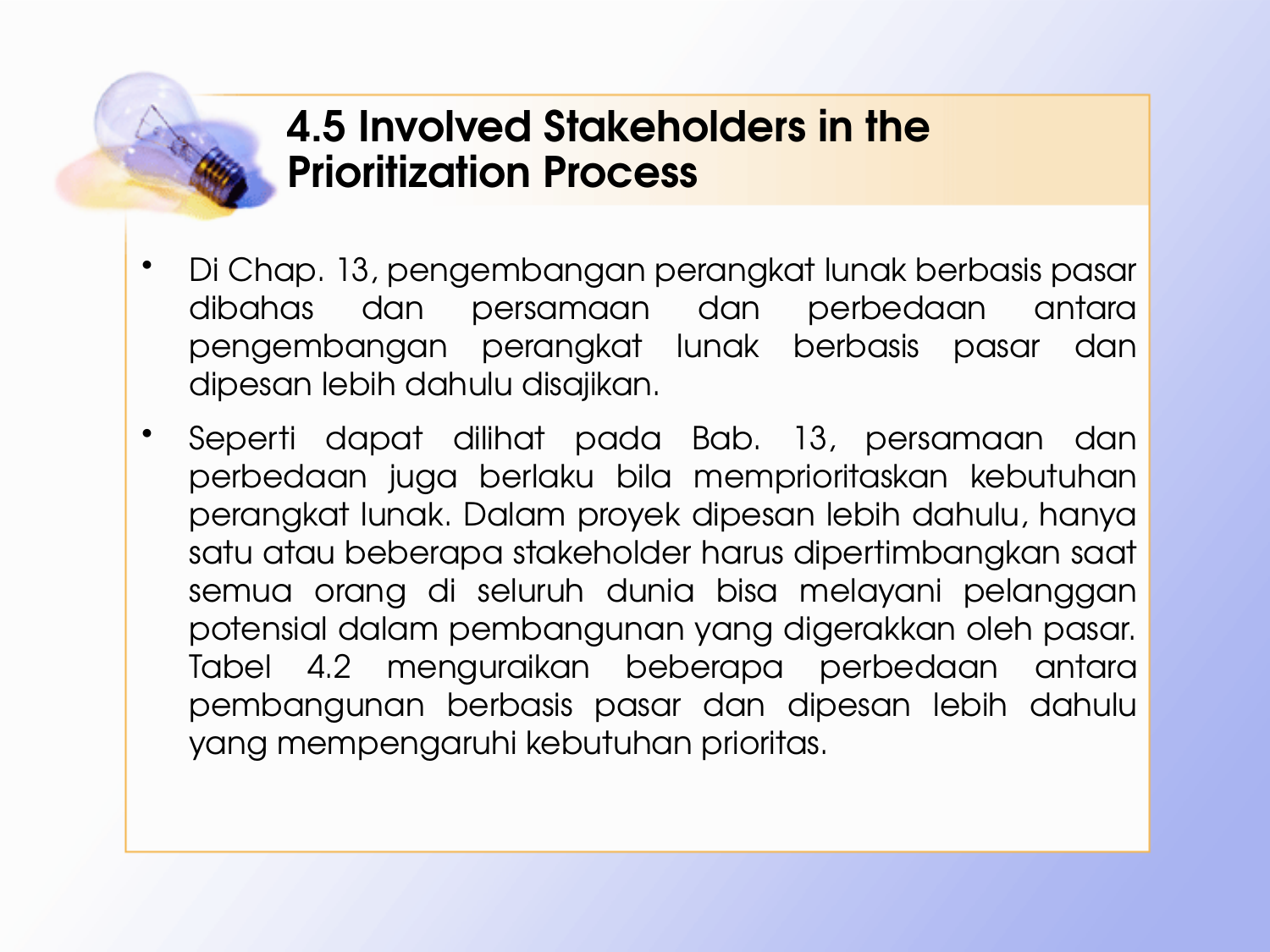

# 4.5 Involved Stakeholders in the Prioritization Process
Di Chap. 13, pengembangan perangkat lunak berbasis pasar dibahas dan persamaan dan perbedaan antara pengembangan perangkat lunak berbasis pasar dan dipesan lebih dahulu disajikan.
Seperti dapat dilihat pada Bab. 13, persamaan dan perbedaan juga berlaku bila memprioritaskan kebutuhan perangkat lunak. Dalam proyek dipesan lebih dahulu, hanya satu atau beberapa stakeholder harus dipertimbangkan saat semua orang di seluruh dunia bisa melayani pelanggan potensial dalam pembangunan yang digerakkan oleh pasar. Tabel 4.2 menguraikan beberapa perbedaan antara pembangunan berbasis pasar dan dipesan lebih dahulu yang mempengaruhi kebutuhan prioritas.